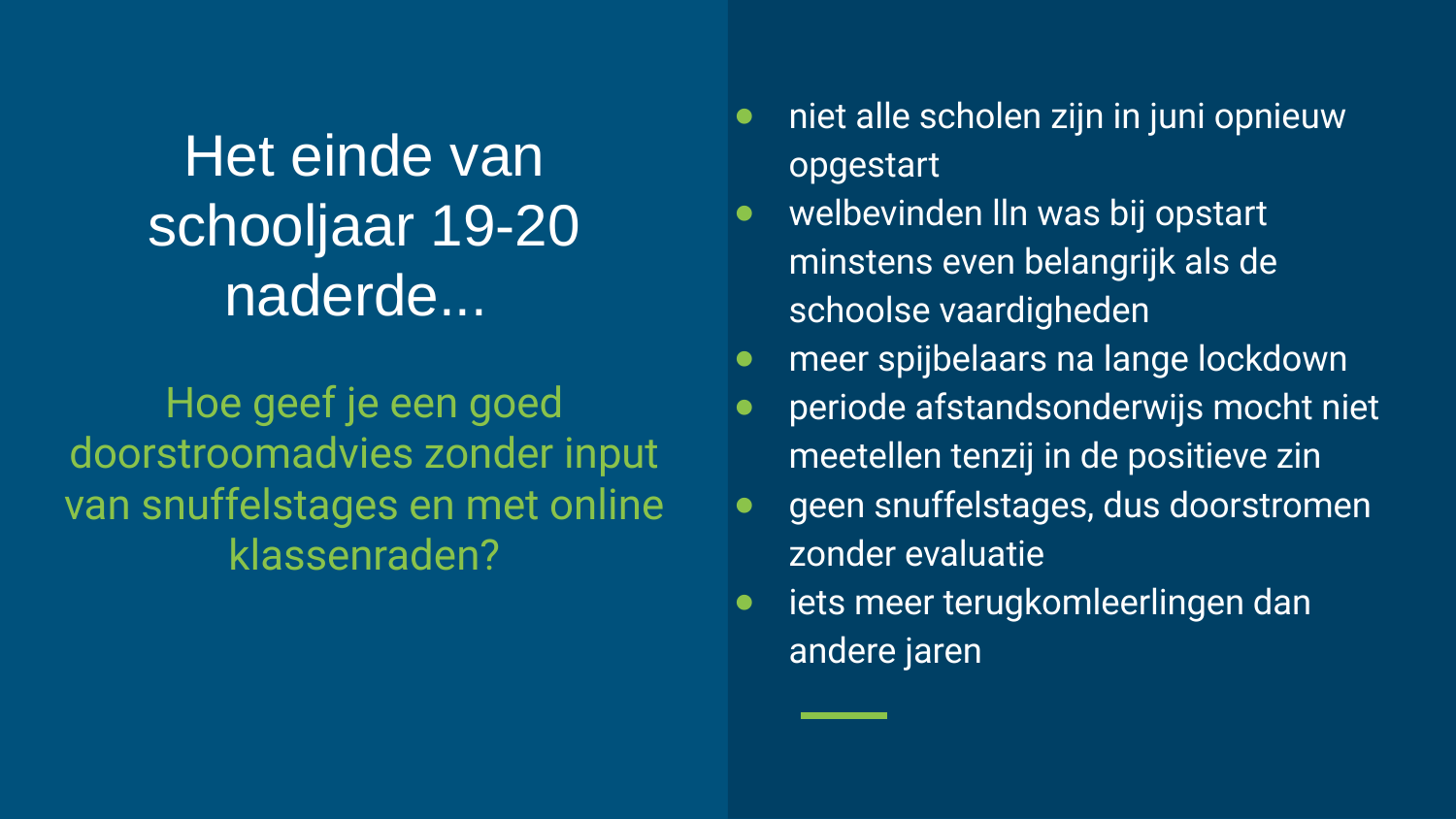

niet alle scholen zijn in juni opnieuw opgestart
welbevinden lln was bij opstart minstens even belangrijk als de schoolse vaardigheden
meer spijbelaars na lange lockdown
periode afstandsonderwijs mocht niet meetellen tenzij in de positieve zin
geen snuffelstages, dus doorstromen zonder evaluatie
iets meer terugkomleerlingen dan andere jaren
# Het einde van schooljaar 19-20 naderde...
Hoe geef je een goed doorstroomadvies zonder input van snuffelstages en met online klassenraden?